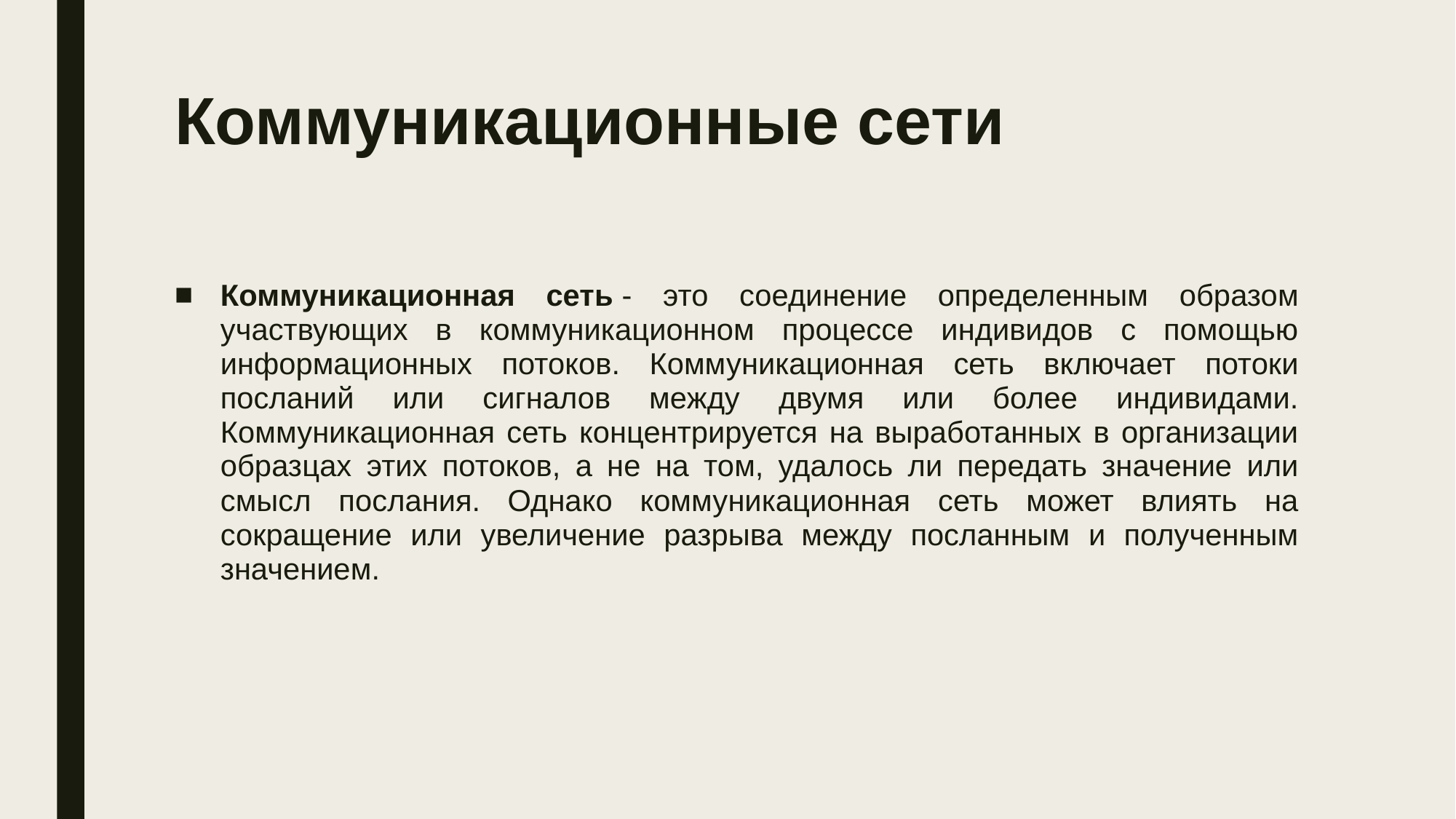

# Коммуникационные сети
Коммуникационная сеть - это соединение определенным образом участвующих в коммуникационном процессе индивидов с помощью информационных потоков. Коммуникационная сеть включает потоки посланий или сигналов между двумя или более индивидами. Коммуникационная сеть концентрируется на выработанных в организации образцах этих потоков, а не на том, удалось ли передать значение или смысл послания. Однако коммуникационная сеть может влиять на сокращение или увеличение разрыва между посланным и полученным значением.